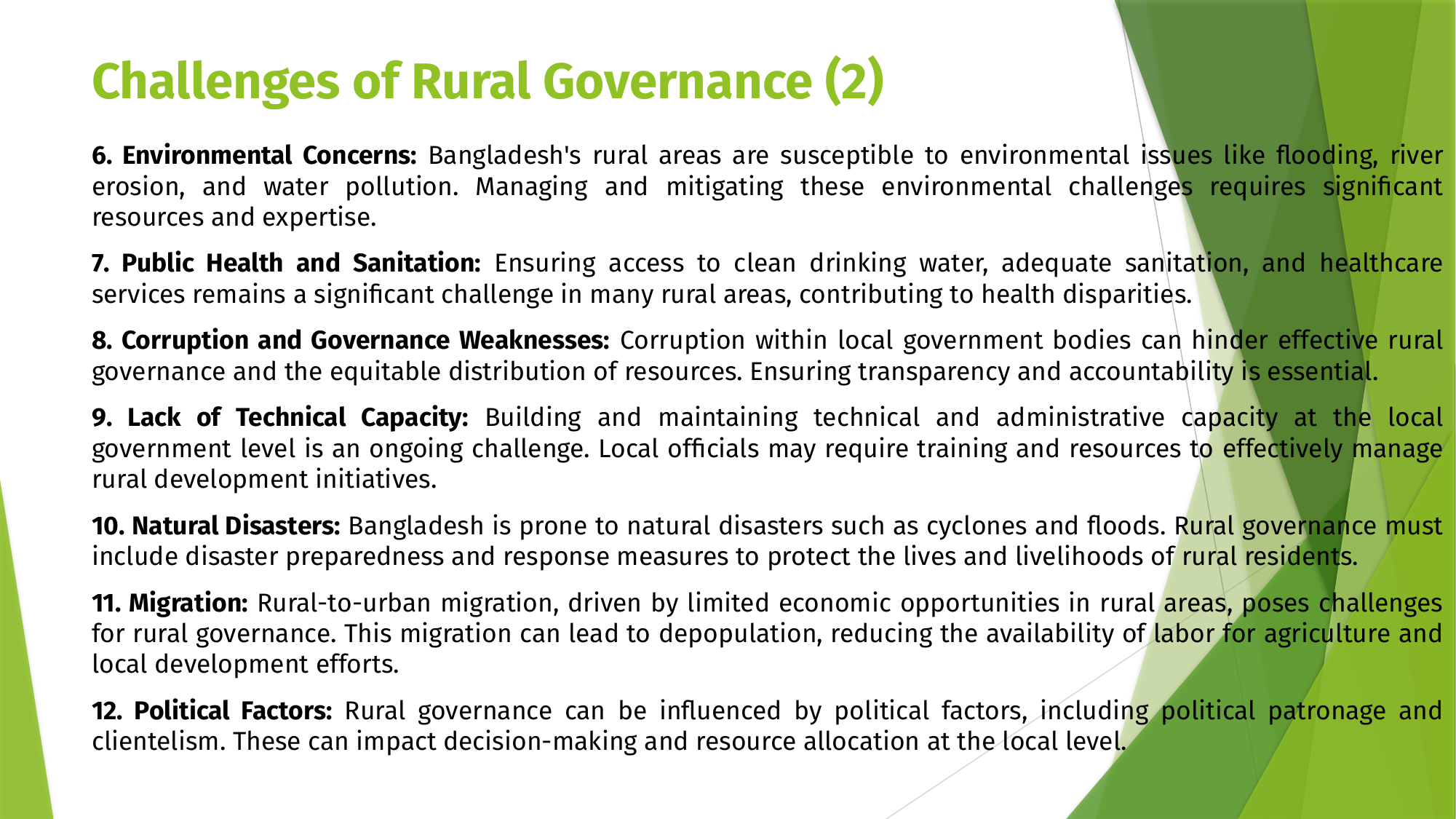

# Challenges of Rural Governance (2)
6. Environmental Concerns: Bangladesh's rural areas are susceptible to environmental issues like flooding, river erosion, and water pollution. Managing and mitigating these environmental challenges requires significant resources and expertise.
7. Public Health and Sanitation: Ensuring access to clean drinking water, adequate sanitation, and healthcare services remains a significant challenge in many rural areas, contributing to health disparities.
8. Corruption and Governance Weaknesses: Corruption within local government bodies can hinder effective rural governance and the equitable distribution of resources. Ensuring transparency and accountability is essential.
9. Lack of Technical Capacity: Building and maintaining technical and administrative capacity at the local government level is an ongoing challenge. Local officials may require training and resources to effectively manage rural development initiatives.
10. Natural Disasters: Bangladesh is prone to natural disasters such as cyclones and floods. Rural governance must include disaster preparedness and response measures to protect the lives and livelihoods of rural residents.
11. Migration: Rural-to-urban migration, driven by limited economic opportunities in rural areas, poses challenges for rural governance. This migration can lead to depopulation, reducing the availability of labor for agriculture and local development efforts.
12. Political Factors: Rural governance can be influenced by political factors, including political patronage and clientelism. These can impact decision-making and resource allocation at the local level.